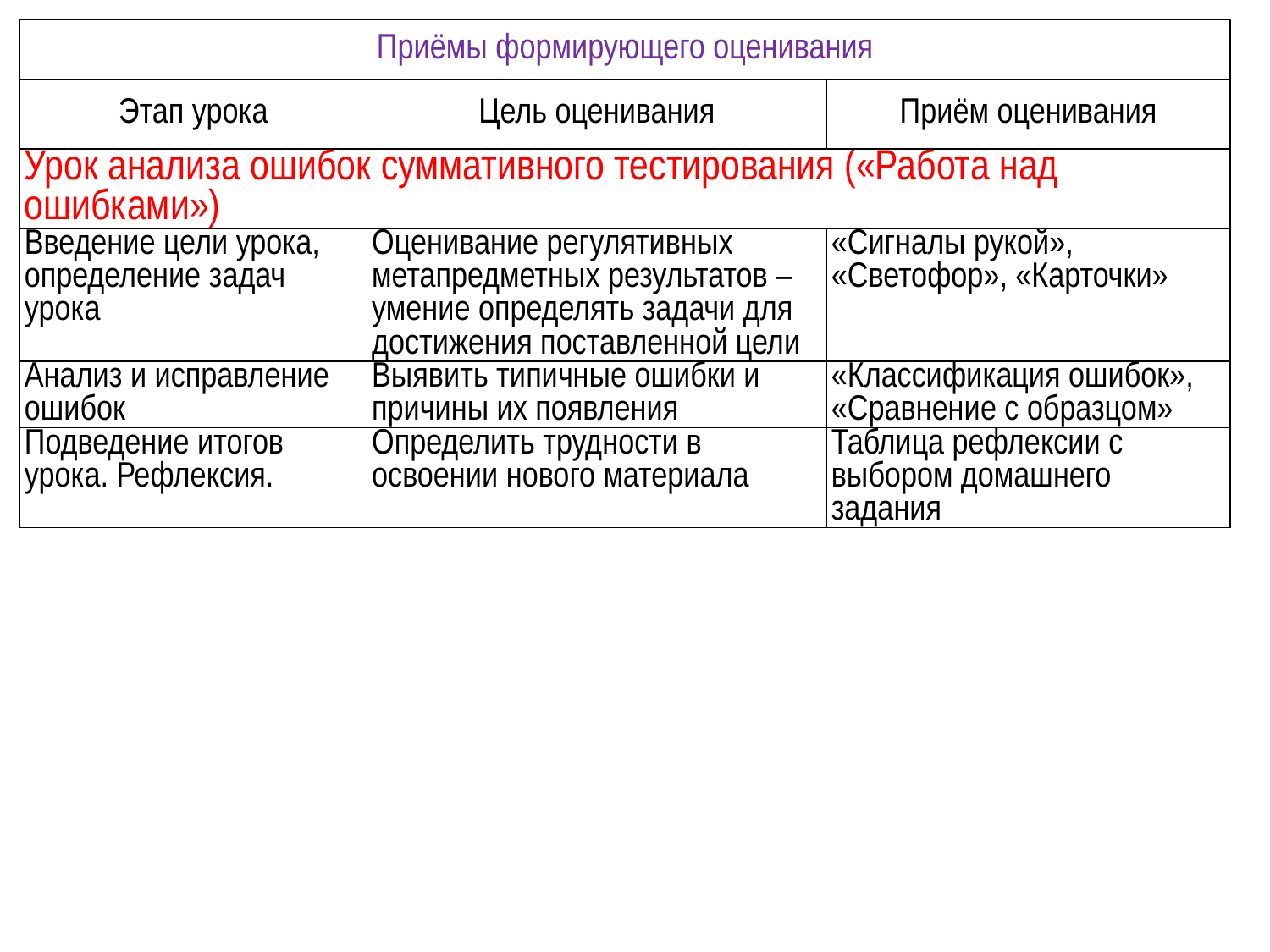

| Приёмы формирующего оценивания |  |  |
| --- | --- | --- |
| Этап урока | Цель оценивания | Приём оценивания |
| Урок анализа ошибок суммативного тестирования («Работа над ошибками») |  |  |
| Введение цели урока, определение задач урока | Оценивание регулятивных метапредметных результатов – умение определять задачи для достижения поставленной цели | «Сигналы рукой», «Светофор», «Карточки» |
| Анализ и исправление ошибок | Выявить типичные ошибки и причины их появления | «Классификация ошибок», «Сравнение с образцом» |
| Подведение итогов урока. Рефлексия. | Определить трудности в освоении нового материала | Таблица рефлексии с выбором домашнего задания |